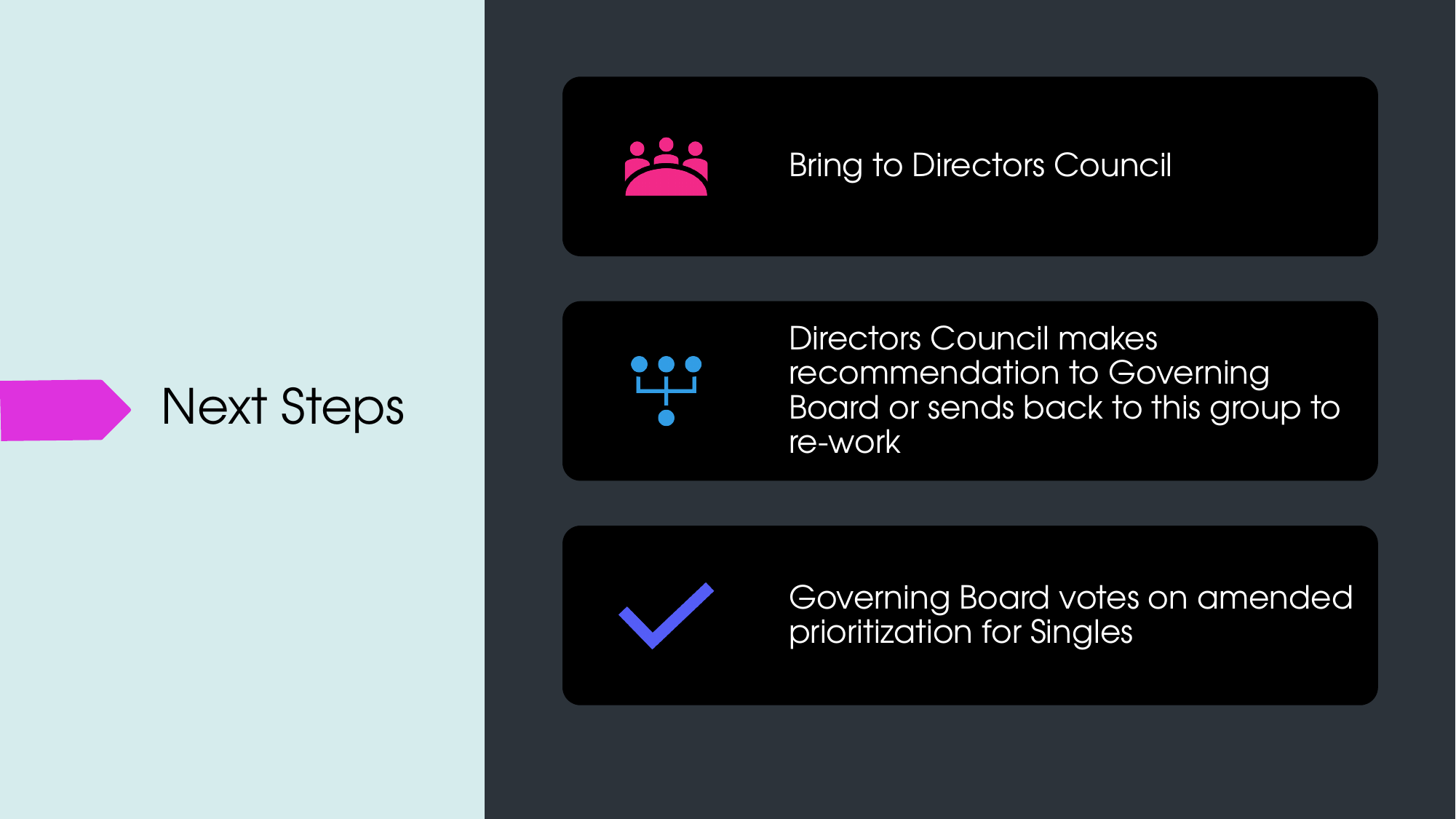

Bring to Directors Council
Directors Council makes recommendation to Governing Board or sends back to this group to re-work
Governing Board votes on amended prioritization for Singles
# Next Steps